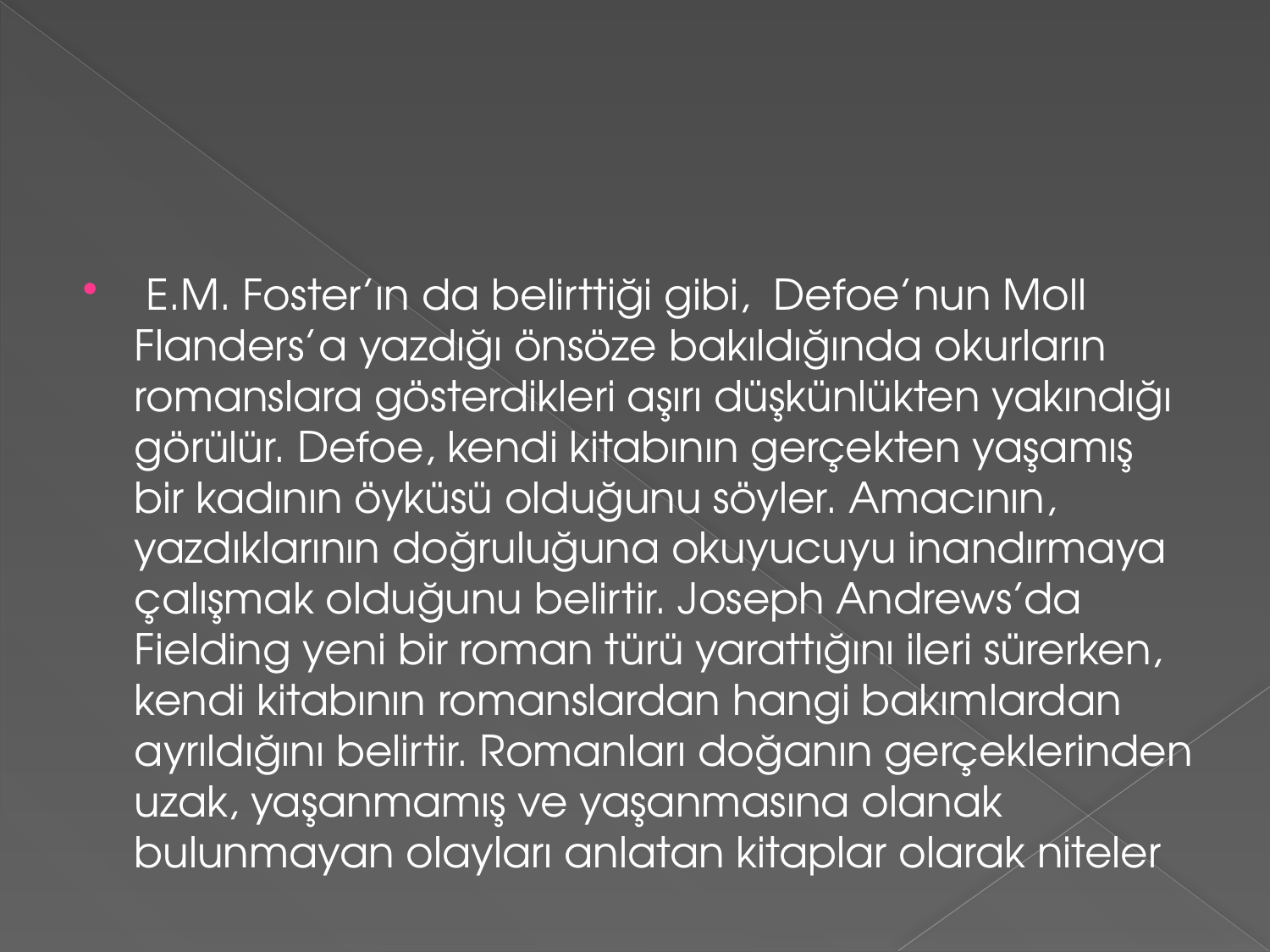

#
 E.M. Foster’ın da belirttiği gibi,  Defoe’nun Moll Flanders’a yazdığı önsöze bakıldığında okurların romanslara gösterdikleri aşırı düşkünlükten yakındığı görülür. Defoe, kendi kitabının gerçekten yaşamış bir kadının öyküsü olduğunu söyler. Amacının, yazdıklarının doğruluğuna okuyucuyu inandırmaya çalışmak olduğunu belirtir. Joseph Andrews’da Fielding yeni bir roman türü yarattığını ileri sürerken, kendi kitabının romanslardan hangi bakımlardan ayrıldığını belirtir. Romanları doğanın gerçeklerinden uzak, yaşanmamış ve yaşanmasına olanak bulunmayan olayları anlatan kitaplar olarak niteler